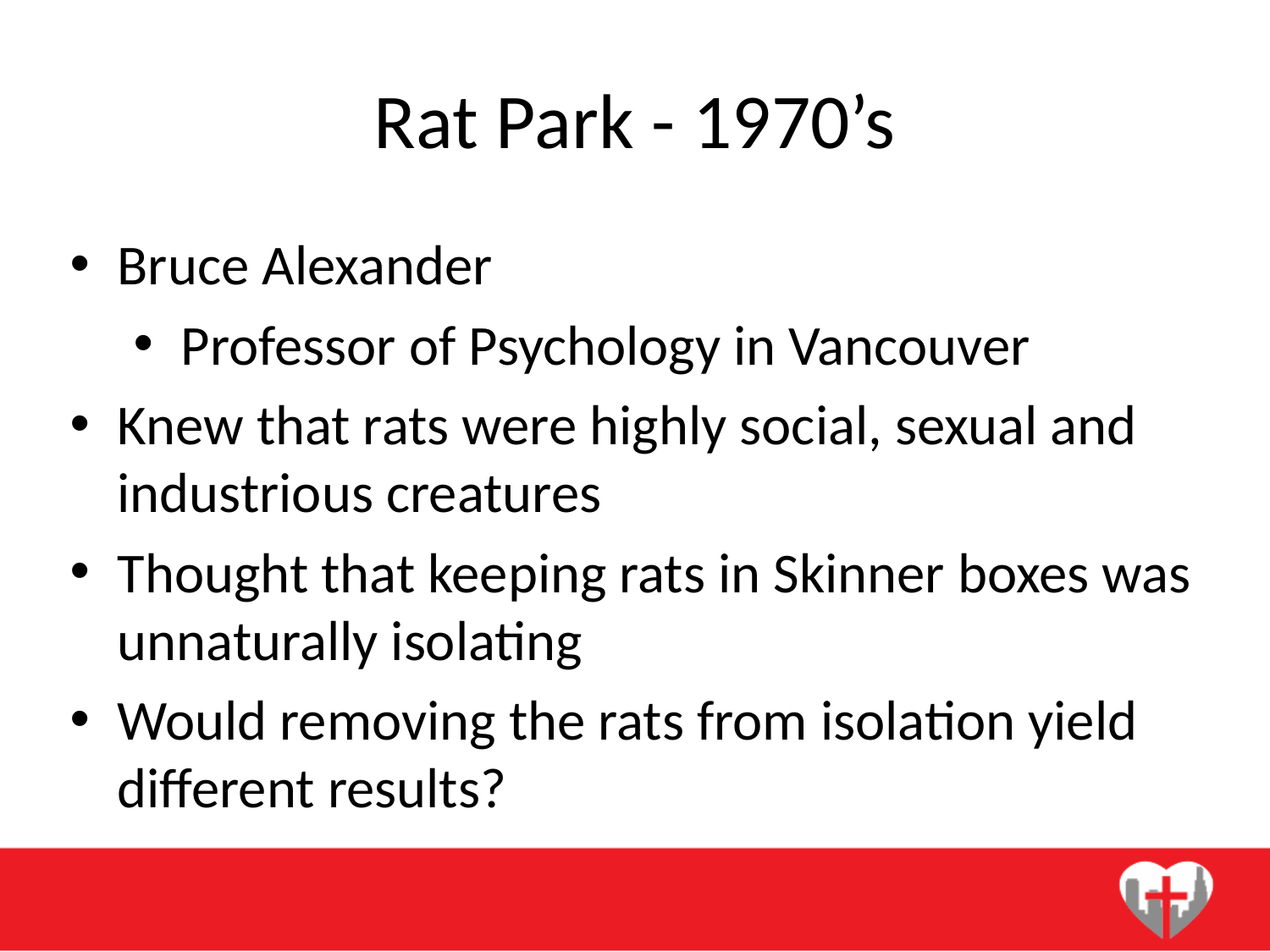

# Rat Park - 1970’s
Bruce Alexander
Professor of Psychology in Vancouver
Knew that rats were highly social, sexual and industrious creatures
Thought that keeping rats in Skinner boxes was unnaturally isolating
Would removing the rats from isolation yield different results?